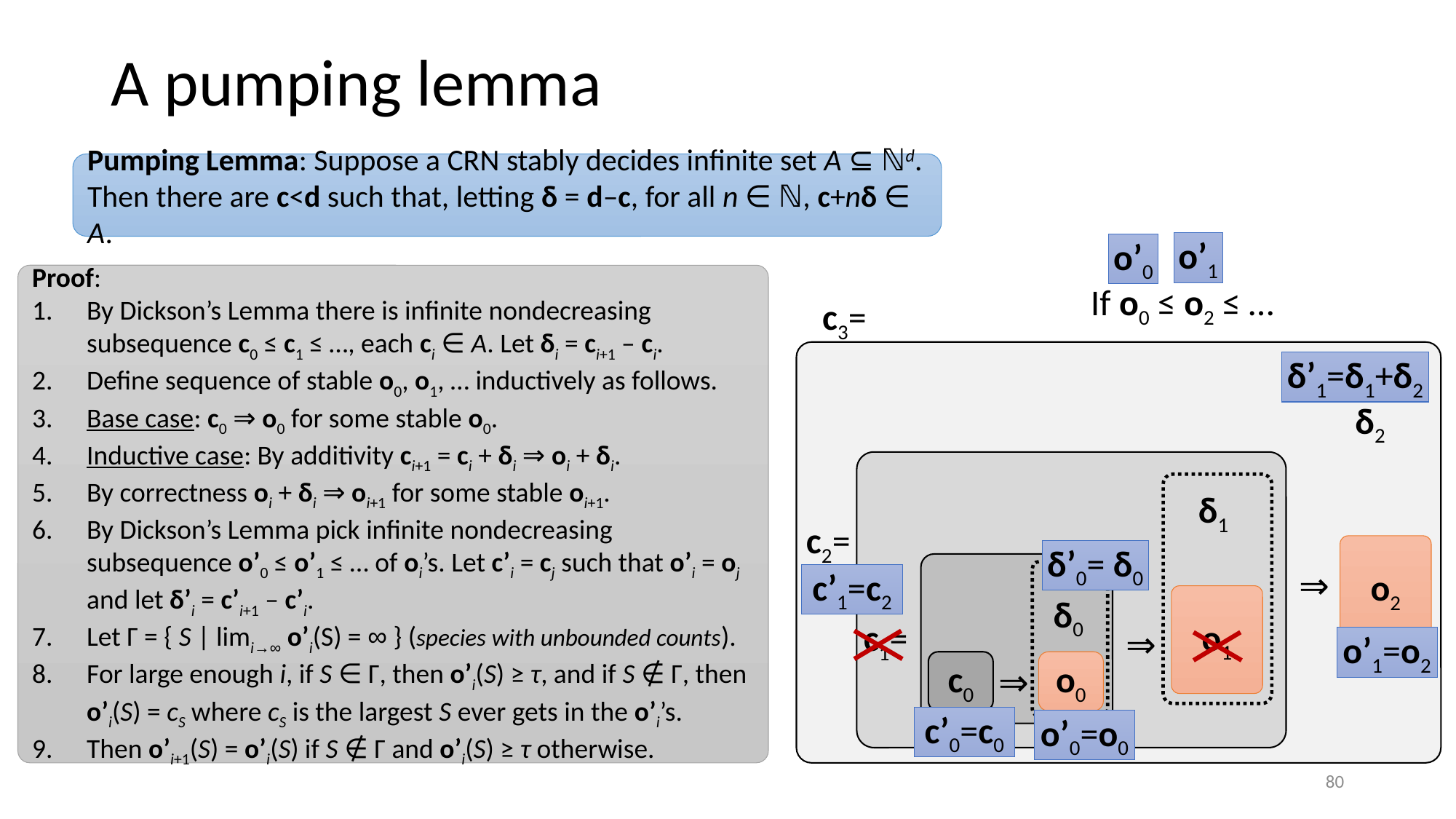

# A pumping lemma
Pumping Lemma: Suppose a CRN stably decides infinite set A ⊆ ℕd.
Then there are c<d such that, letting δ = d–c, for all n ∈ ℕ, c+nδ ∈ A.
o’1
o’0
If o0 ≤ o2 ≤ …
δ’1=δ1+δ2
δ’0= δ0
c’1=c2
o’1=o2
c’0=c0
o’0=o0
Proof:
By Dickson’s Lemma there is infinite nondecreasing subsequence c0 ≤ c1 ≤ …, each ci ∈ A. Let δi = ci+1 – ci.
Define sequence of stable o0, o1, … inductively as follows.
Base case: c0 ⇒ o0 for some stable o0.
Inductive case: By additivity ci+1 = ci + δi ⇒ oi + δi.
By correctness oi + δi ⇒ oi+1 for some stable oi+1.
By Dickson’s Lemma pick infinite nondecreasing subsequence o’0 ≤ o’1 ≤ … of oi’s. Let c’i = cj such that o’i = oj and let δ’i = c’i+1 – c’i.
Let Γ = { S | limi→∞ o’i(S) = ∞ } (species with unbounded counts).
For large enough i, if S ∈ Γ, then o’i(S) ≥ τ, and if S ∉ Γ, then o’i(S) = cS where cS is the largest S ever gets in the o’i’s.
Then o’i+1(S) = o’i(S) if S ∉ Γ and o’i(S) ≥ τ otherwise.
c3=

δ2

o2
⇒
δ1
c2=

o1
⇒
δ0
c1=
c0
o0
⇒
80